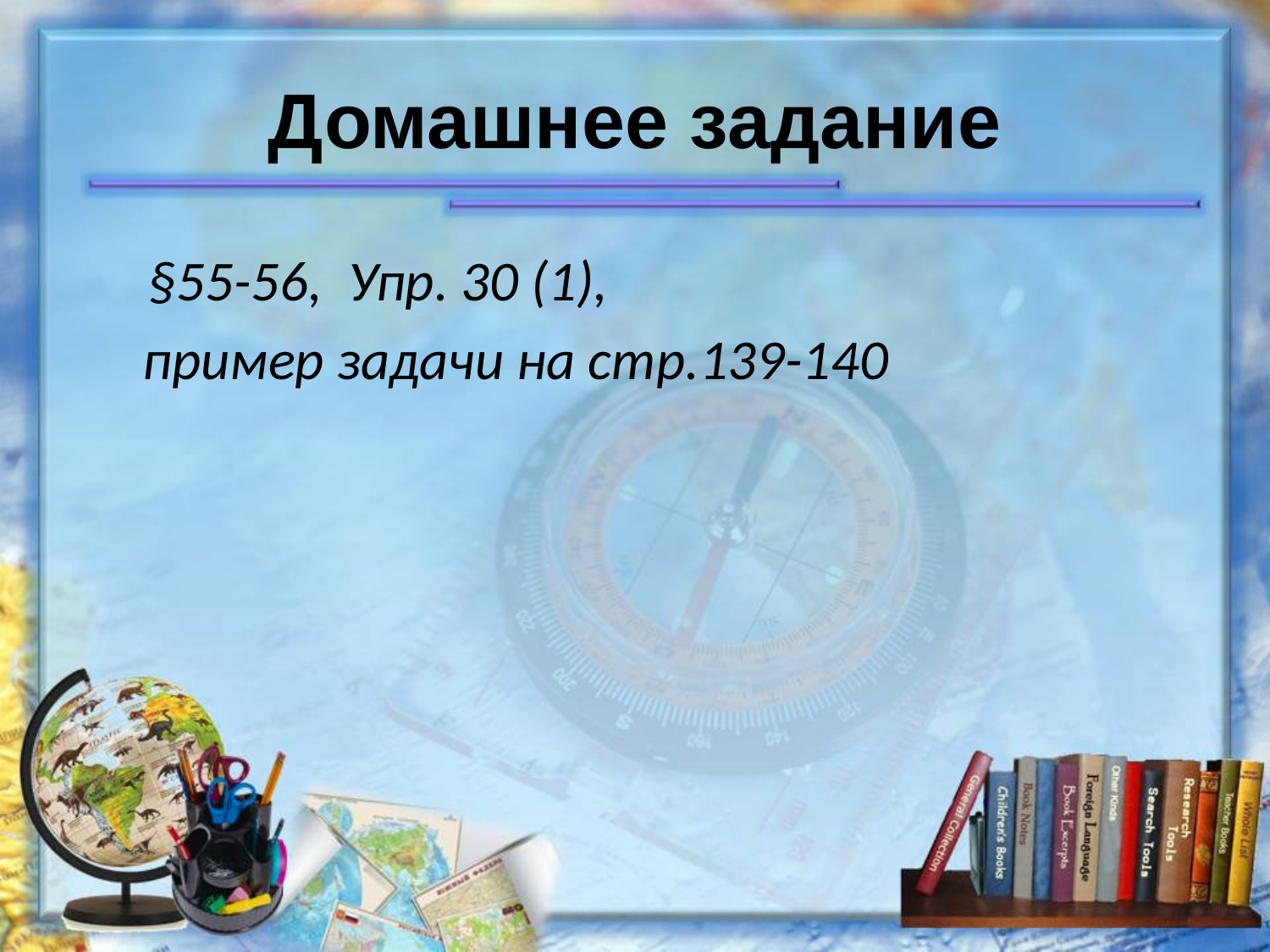

# Домашнее задание
    §55-56,  Упр. 30 (1),
    пример задачи на стр.139-140